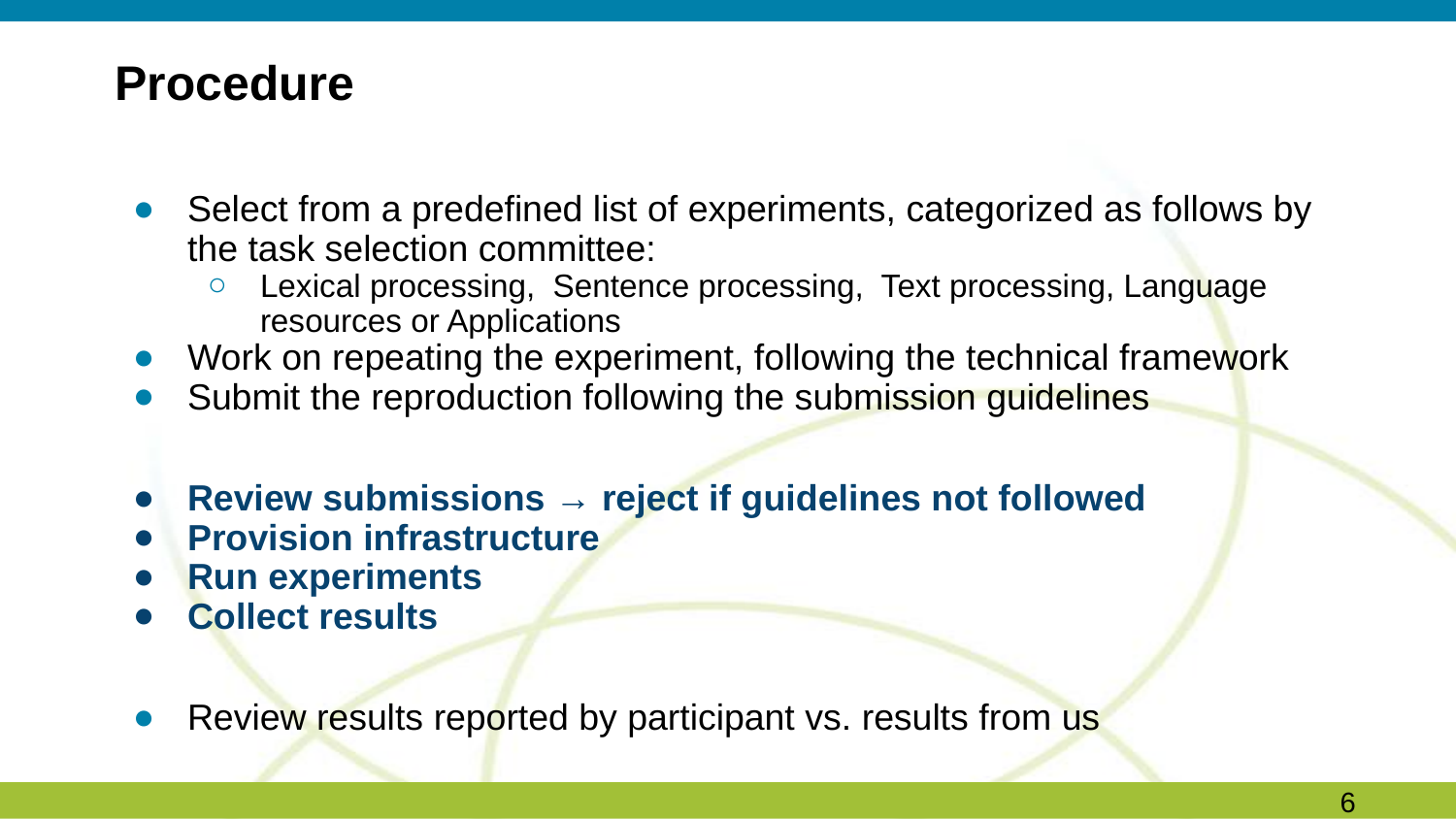

# Procedure
Select from a predefined list of experiments, categorized as follows by the task selection committee:
Lexical processing,  Sentence processing,  Text processing, Language resources or Applications
Work on repeating the experiment, following the technical framework
Submit the reproduction following the submission guidelines

Review submissions → reject if guidelines not followed
Provision infrastructure
Run experiments
Collect results

Review results reported by participant vs. results from us
6